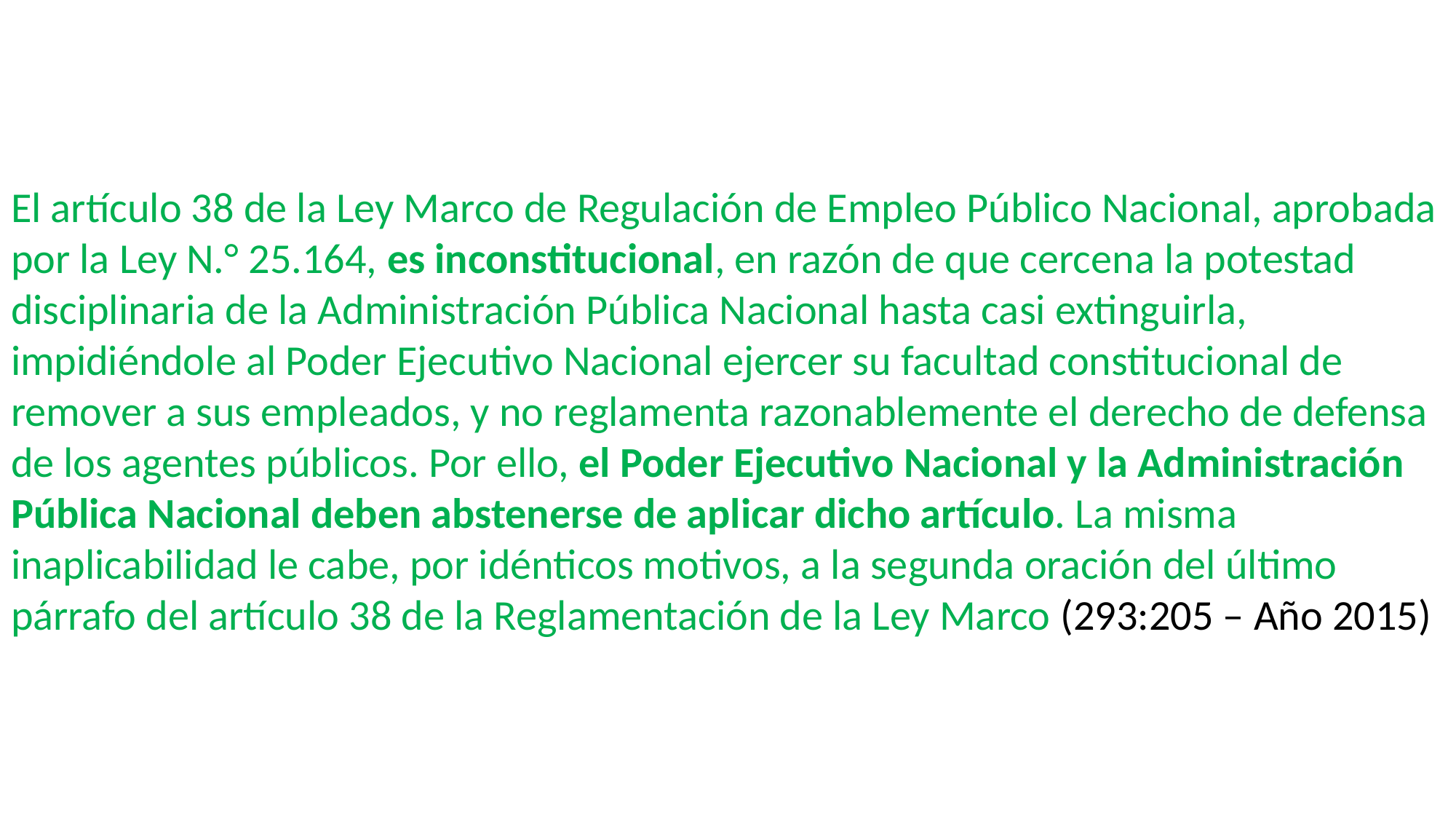

# El artículo 38 de la Ley Marco de Regulación de Empleo Público Nacional, aprobada por la Ley N.° 25.164, es inconstitucional, en razón de que cercena la potestad disciplinaria de la Administración Pública Nacional hasta casi extinguirla, impidiéndole al Poder Ejecutivo Nacional ejercer su facultad constitucional de remover a sus empleados, y no reglamenta razonablemente el derecho de defensa de los agentes públicos. Por ello, el Poder Ejecutivo Nacional y la Administración Pública Nacional deben abstenerse de aplicar dicho artículo. La misma inaplicabilidad le cabe, por idénticos motivos, a la segunda oración del último párrafo del artículo 38 de la Reglamentación de la Ley Marco (293:205 – Año 2015)